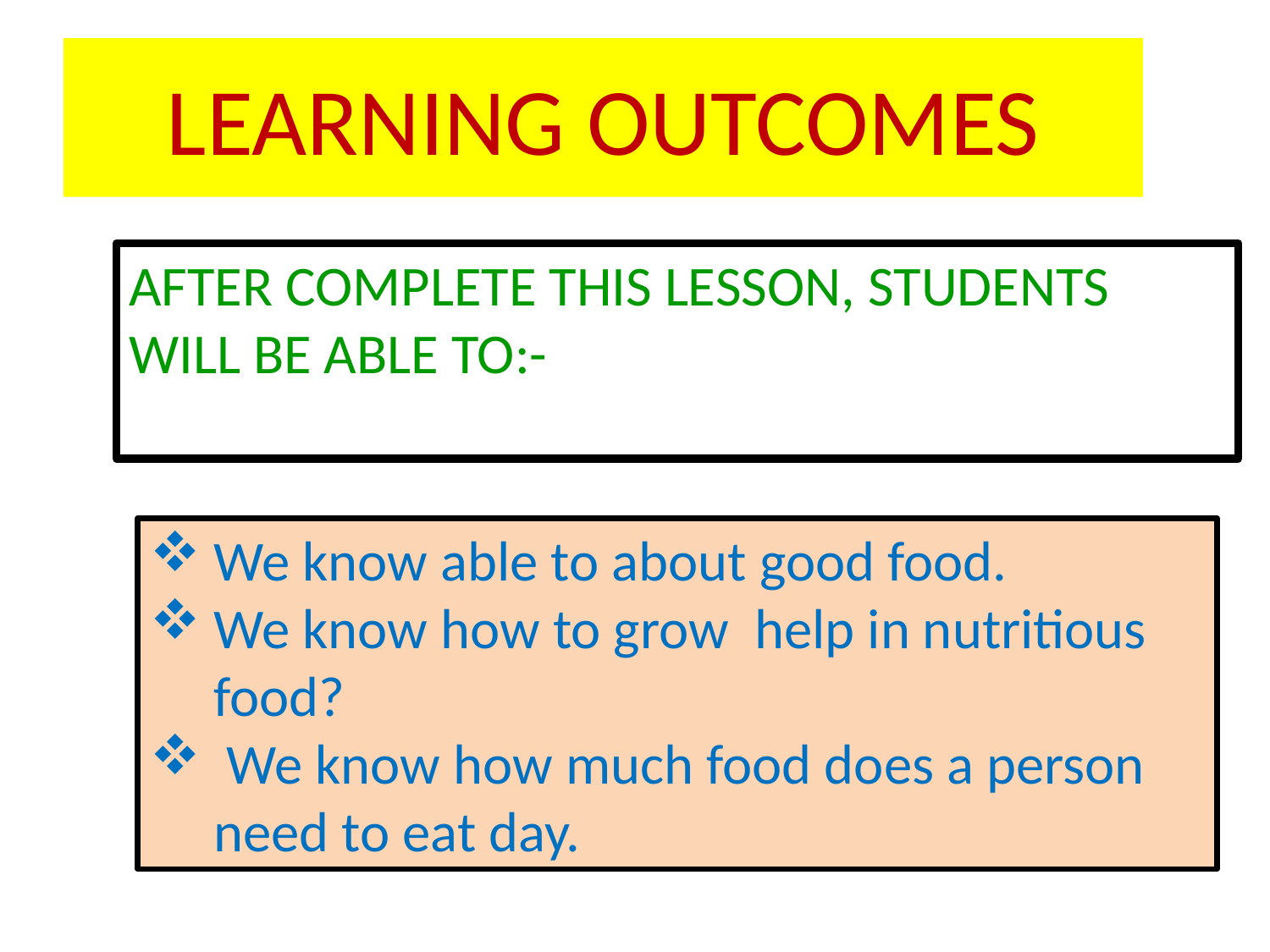

LEARNING OUTCOMES
AFTER COMPLETE THIS LESSON, STUDENTS WILL BE ABLE TO:-

We know able to about good food.
We know how to grow  help in nutritious food?
 We know how much food does a person need to eat day.